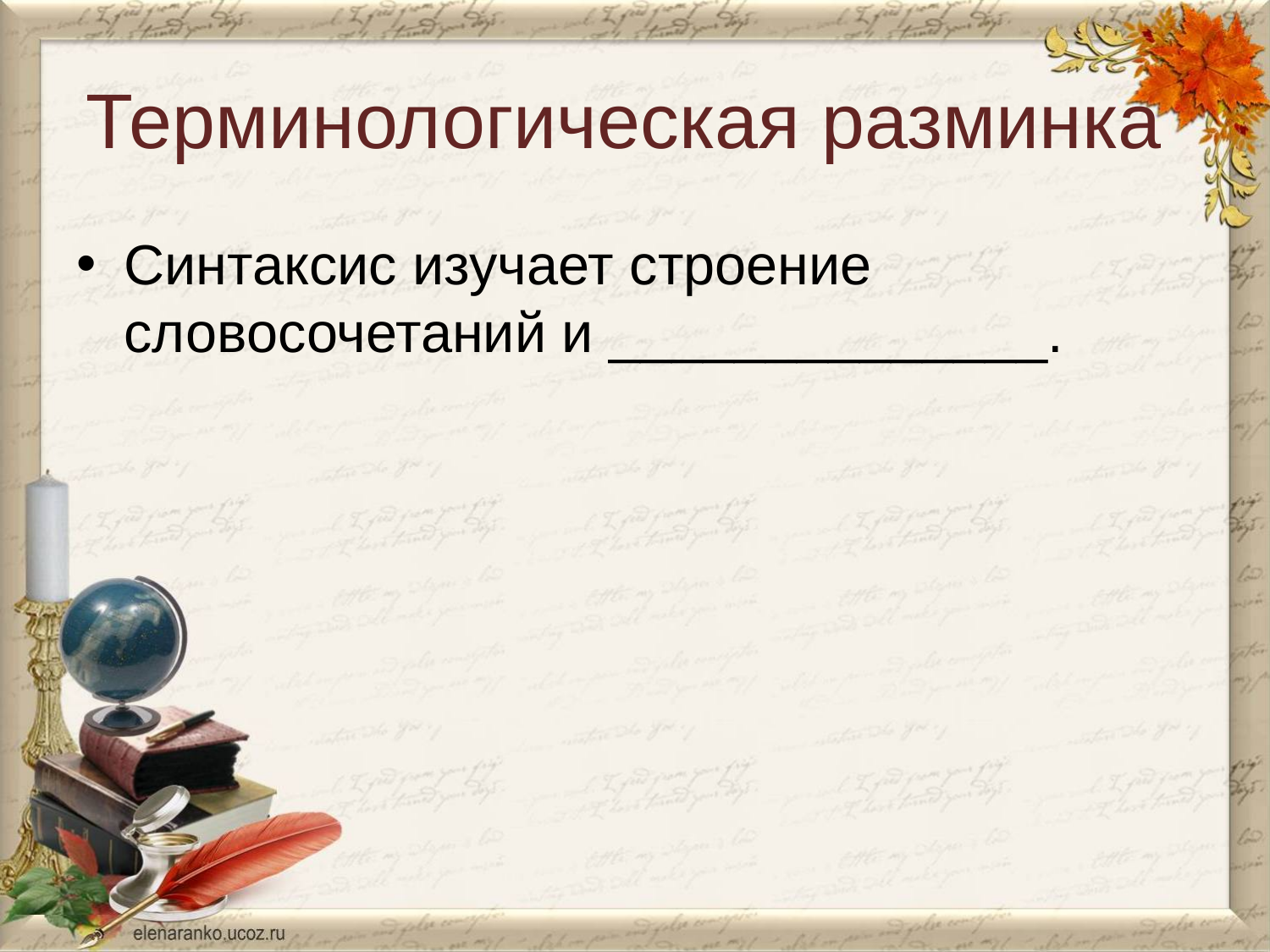

# Терминологическая разминка
Синтаксис изучает строение словосочетаний и ______________.